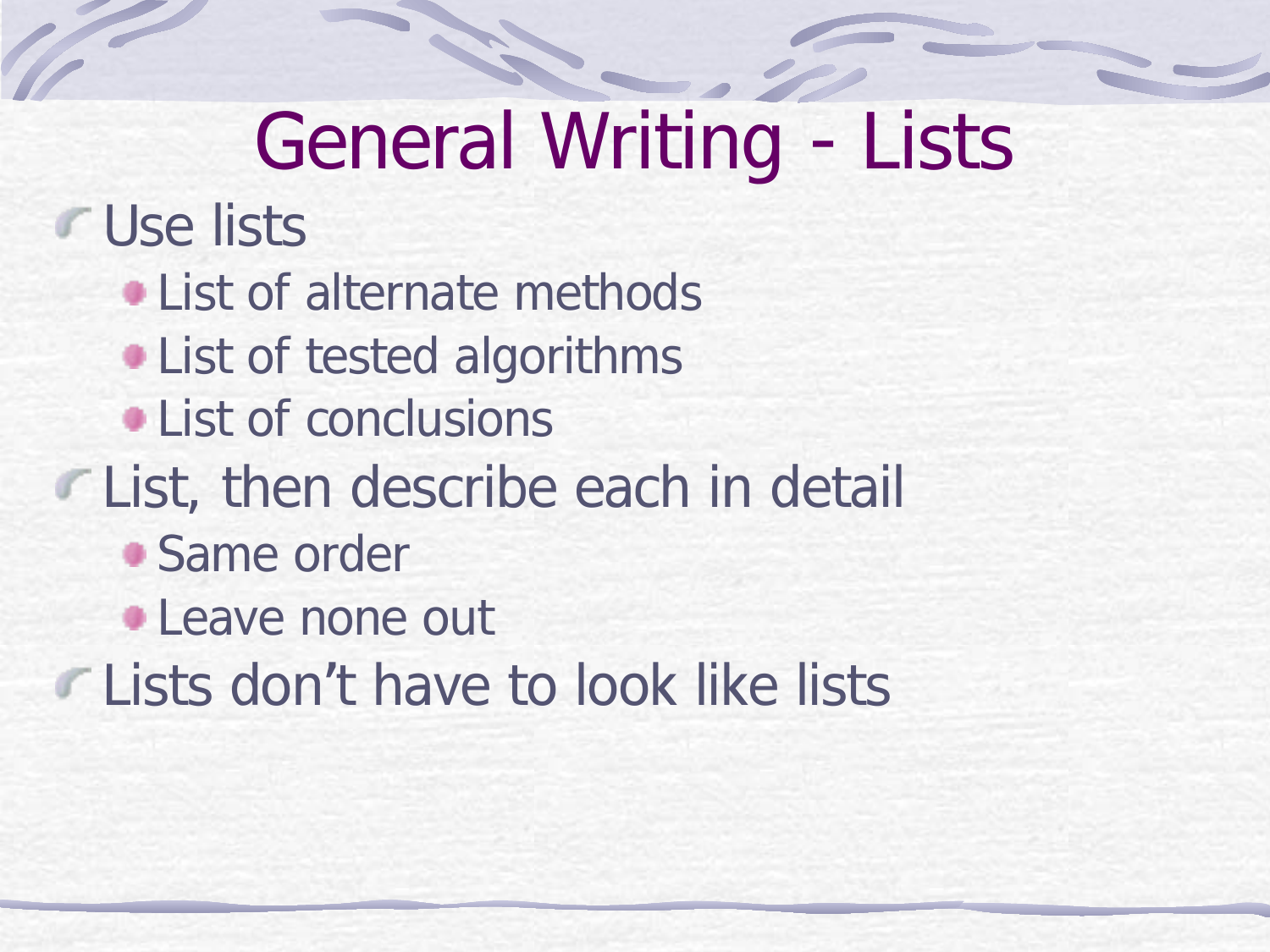

# General Writing - Lists
Use lists
List of alternate methods
List of tested algorithms
List of conclusions
List, then describe each in detail
Same order
Leave none out
Lists don’t have to look like lists